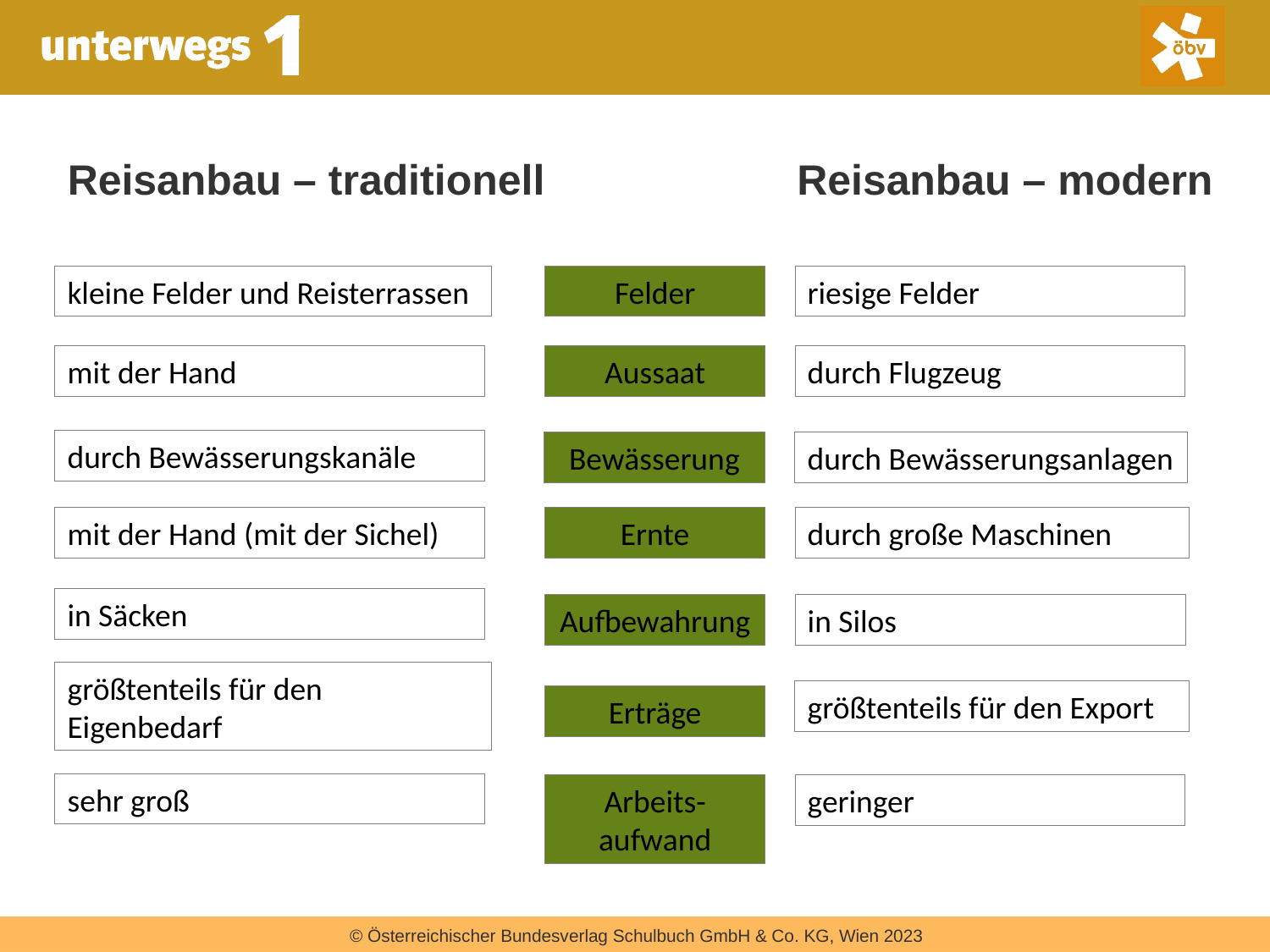

# Reisanbau – traditionell 		        Reisanbau – modern
kleine Felder und Reisterrassen
Felder
riesige Felder
mit der Hand
Aussaat
durch Flugzeug
durch Bewässerungskanäle
Bewässerung
durch Bewässerungsanlagen
mit der Hand (mit der Sichel)
Ernte
durch große Maschinen
in Säcken
Aufbewahrung
in Silos
größtenteils für den Eigenbedarf
größtenteils für den Export
Erträge
sehr groß
Arbeits-aufwand
geringer